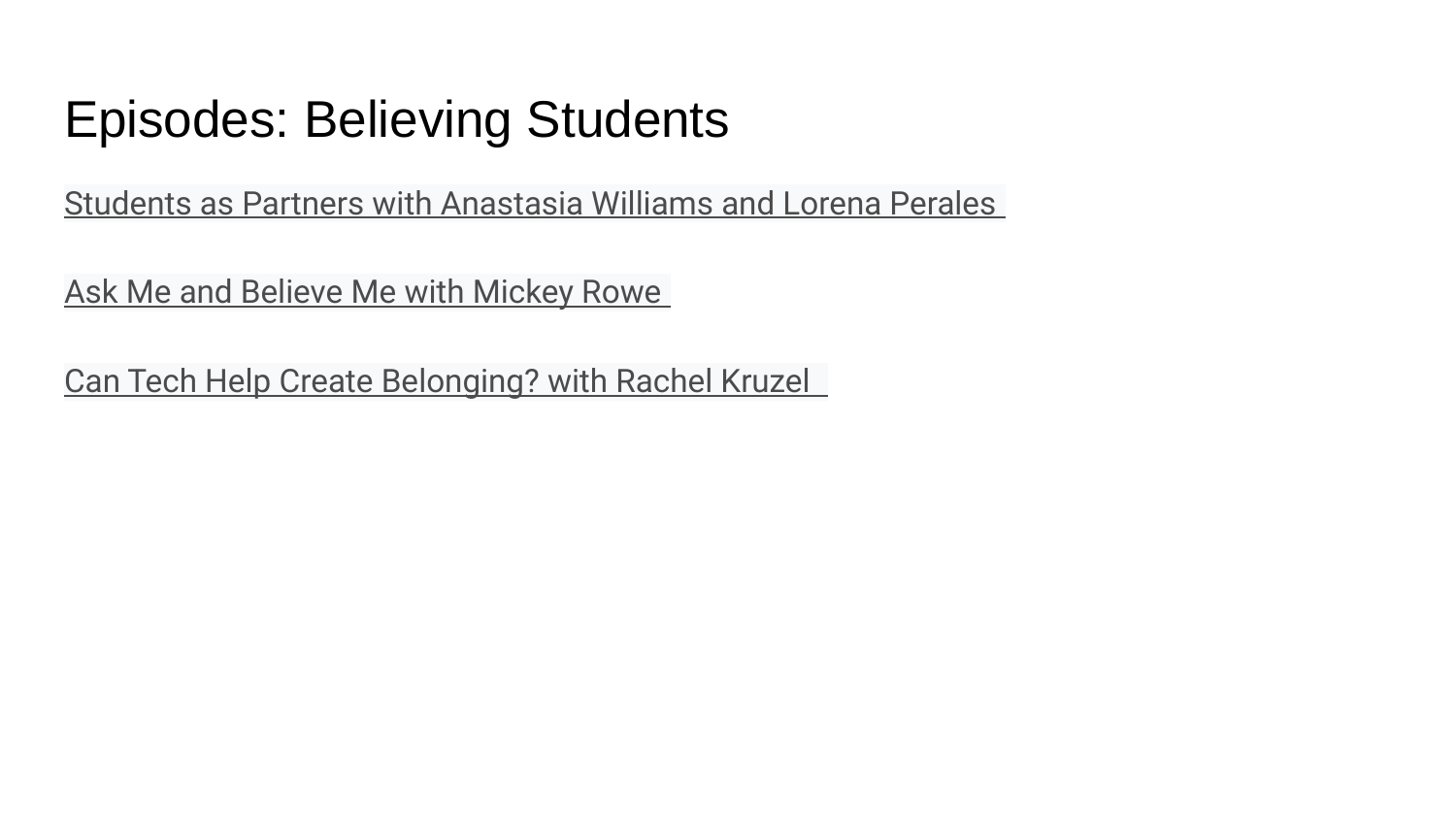

# Episodes: Believing Students
Students as Partners with Anastasia Williams and Lorena Perales

Ask Me and Believe Me with Mickey Rowe

Can Tech Help Create Belonging? with Rachel Kruzel